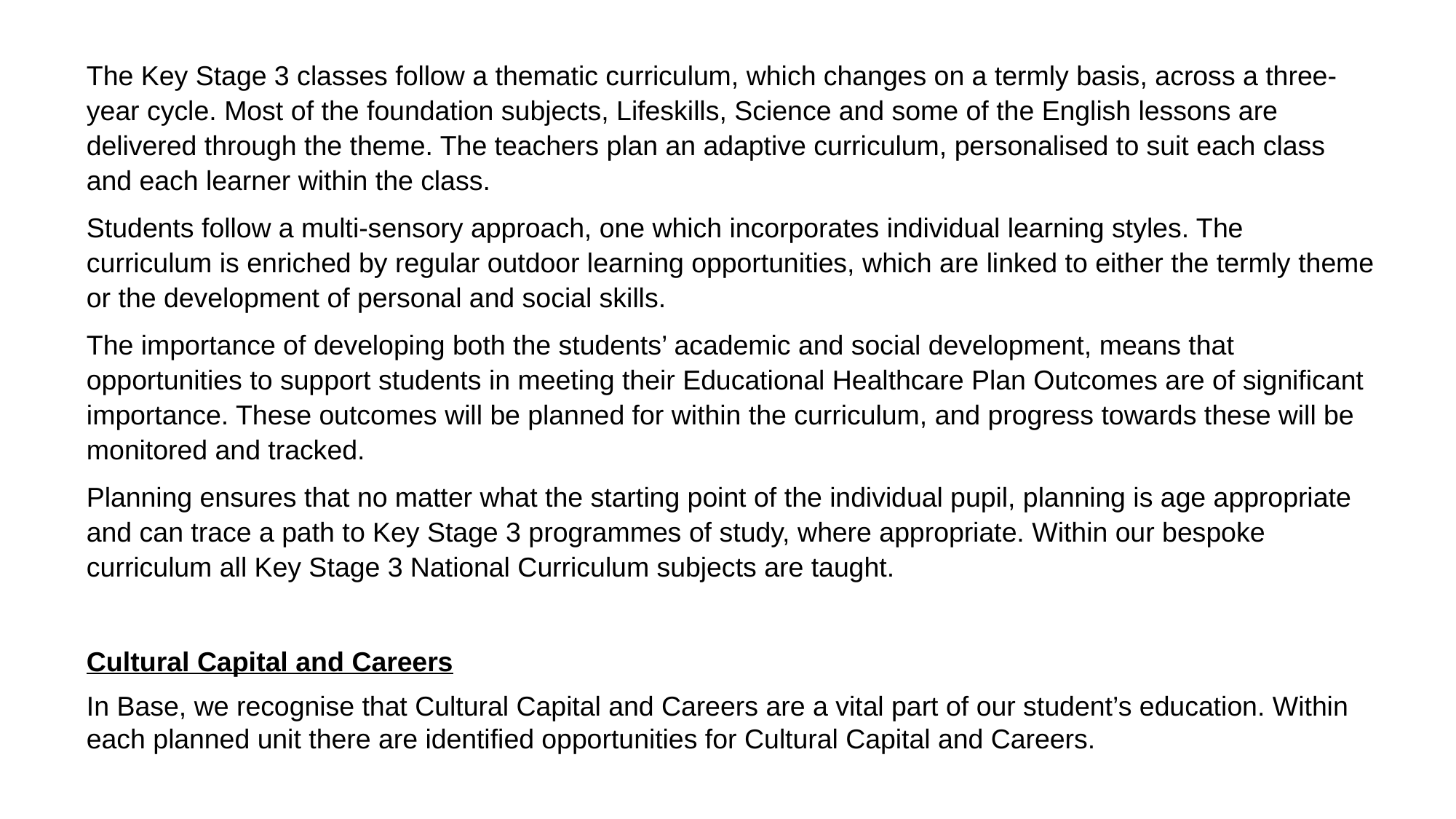

The Key Stage 3 classes follow a thematic curriculum, which changes on a termly basis, across a three-year cycle. Most of the foundation subjects, Lifeskills, Science and some of the English lessons are delivered through the theme. The teachers plan an adaptive curriculum, personalised to suit each class and each learner within the class.
Students follow a multi-sensory approach, one which incorporates individual learning styles. The curriculum is enriched by regular outdoor learning opportunities, which are linked to either the termly theme or the development of personal and social skills.
The importance of developing both the students’ academic and social development, means that opportunities to support students in meeting their Educational Healthcare Plan Outcomes are of significant importance. These outcomes will be planned for within the curriculum, and progress towards these will be monitored and tracked.
Planning ensures that no matter what the starting point of the individual pupil, planning is age appropriate and can trace a path to Key Stage 3 programmes of study, where appropriate. Within our bespoke curriculum all Key Stage 3 National Curriculum subjects are taught.

Cultural Capital and Careers
In Base, we recognise that Cultural Capital and Careers are a vital part of our student’s education. Within each planned unit there are identified opportunities for Cultural Capital and Careers.